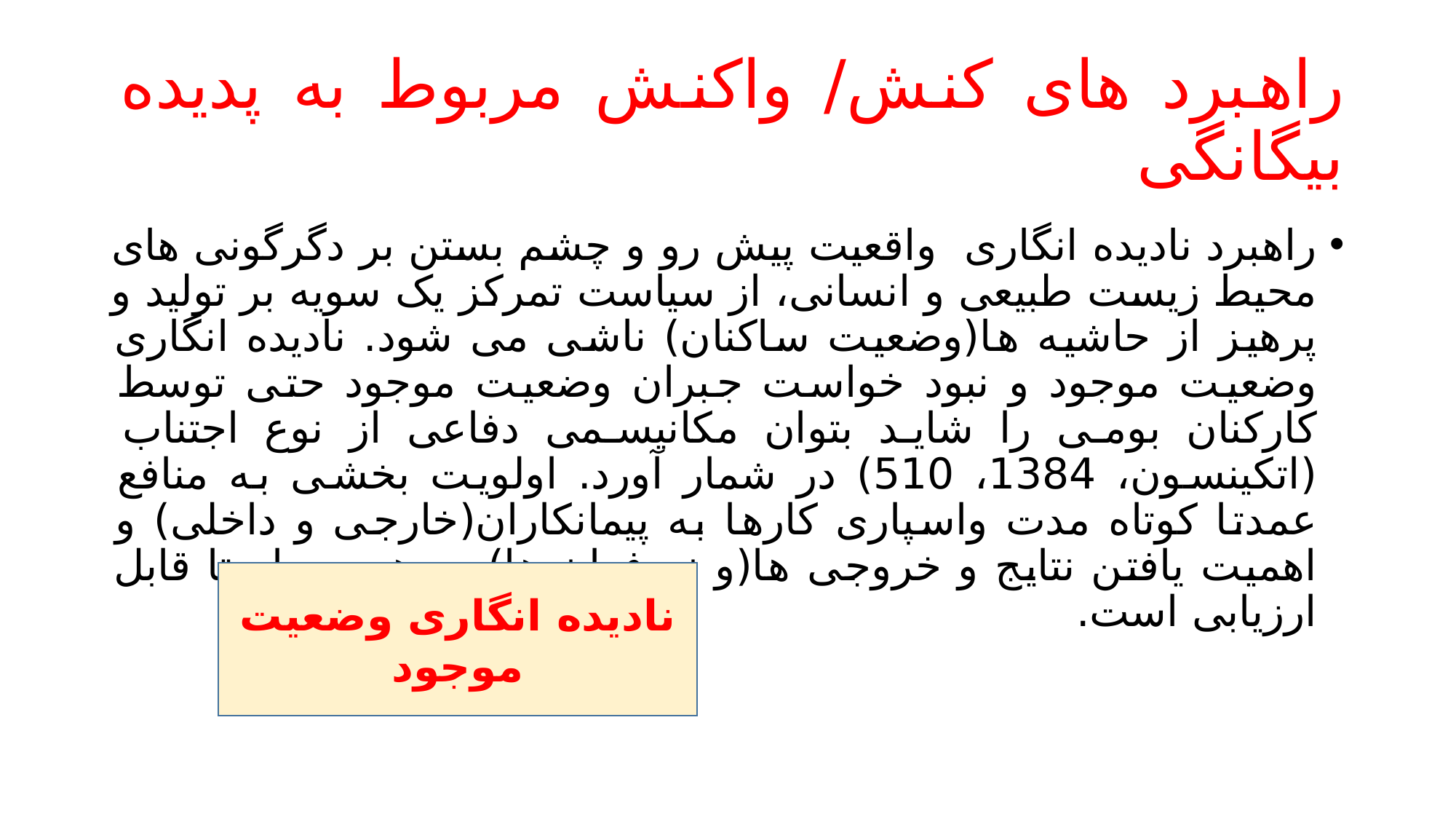

# راهبرد های کنش/ واکنش مربوط به پدیده بیگانگی
راهبرد نادیده انگاری  واقعیت پیش رو و چشم بستن بر دگرگونی های محیط زیست طبیعی و انسانی، از سیاست تمرکز یک سویه بر تولید و پرهیز از حاشیه ها(وضعیت ساکنان) ناشی می شود. نادیده انگاری وضعیت موجود و نبود خواست جبران وضعیت موجود حتی توسط کارکنان بومی را شاید بتوان مکانیسمی دفاعی از نوع اجتناب (اتکینسون، 1384، 510) در شمار آورد. اولویت بخشی به منافع عمدتا کوتاه مدت واسپاری کارها به پیمانکاران(خارجی و داخلی) و اهمیت یافتن نتایج و خروجی ها(و نه فرایندها) در همین راستا قابل ارزیابی است.
نادیده انگاری وضعیت موجود